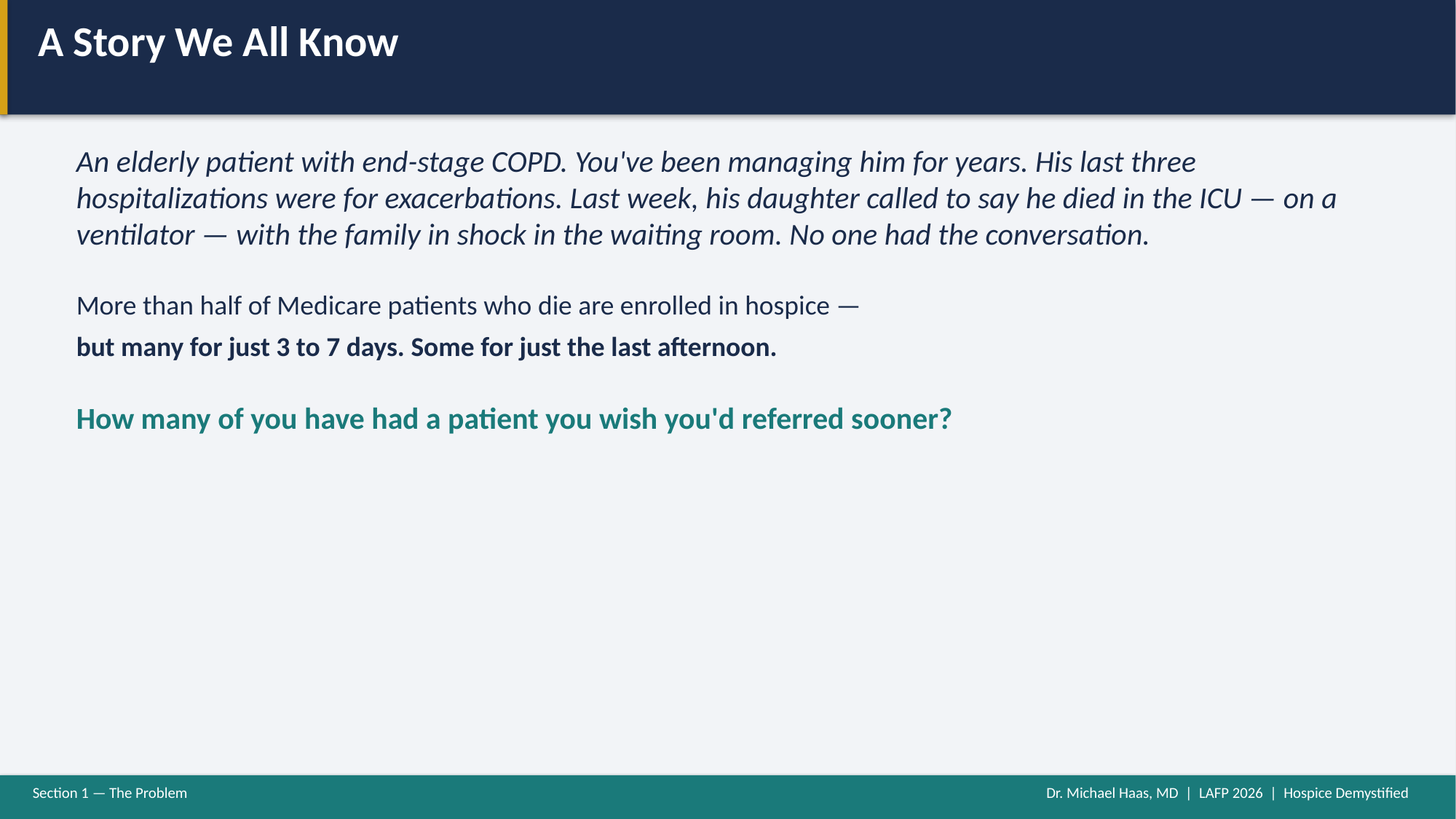

A Story We All Know
An elderly patient with end-stage COPD. You've been managing him for years. His last three hospitalizations were for exacerbations. Last week, his daughter called to say he died in the ICU — on a ventilator — with the family in shock in the waiting room. No one had the conversation.

More than half of Medicare patients who die are enrolled in hospice —
but many for just 3 to 7 days. Some for just the last afternoon.

How many of you have had a patient you wish you'd referred sooner?

Section 1 — The Problem
Dr. Michael Haas, MD  |  LAFP 2026  |  Hospice Demystified